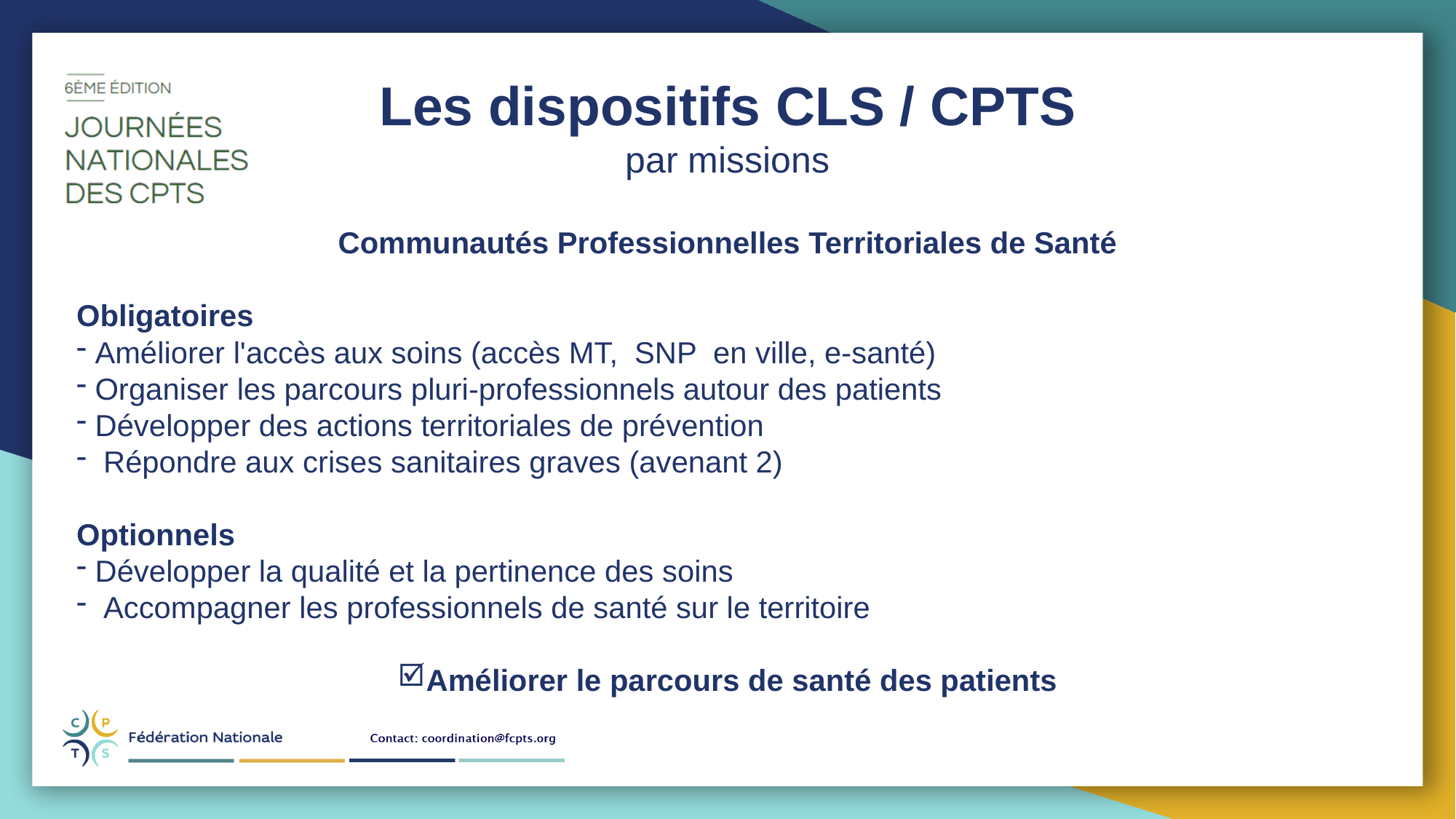

Les dispositifs CLS / CPTS
par missions

Communautés Professionnelles Territoriales de Santé

Obligatoires
 Améliorer l'accès aux soins (accès MT,  SNP  en ville, e-santé)
 Organiser les parcours pluri-professionnels autour des patients
 Développer des actions territoriales de prévention
  Répondre aux crises sanitaires graves (avenant 2)

Optionnels
 Développer la qualité et la pertinence des soins
  Accompagner les professionnels de santé sur le territoire

Améliorer le parcours de santé des patients